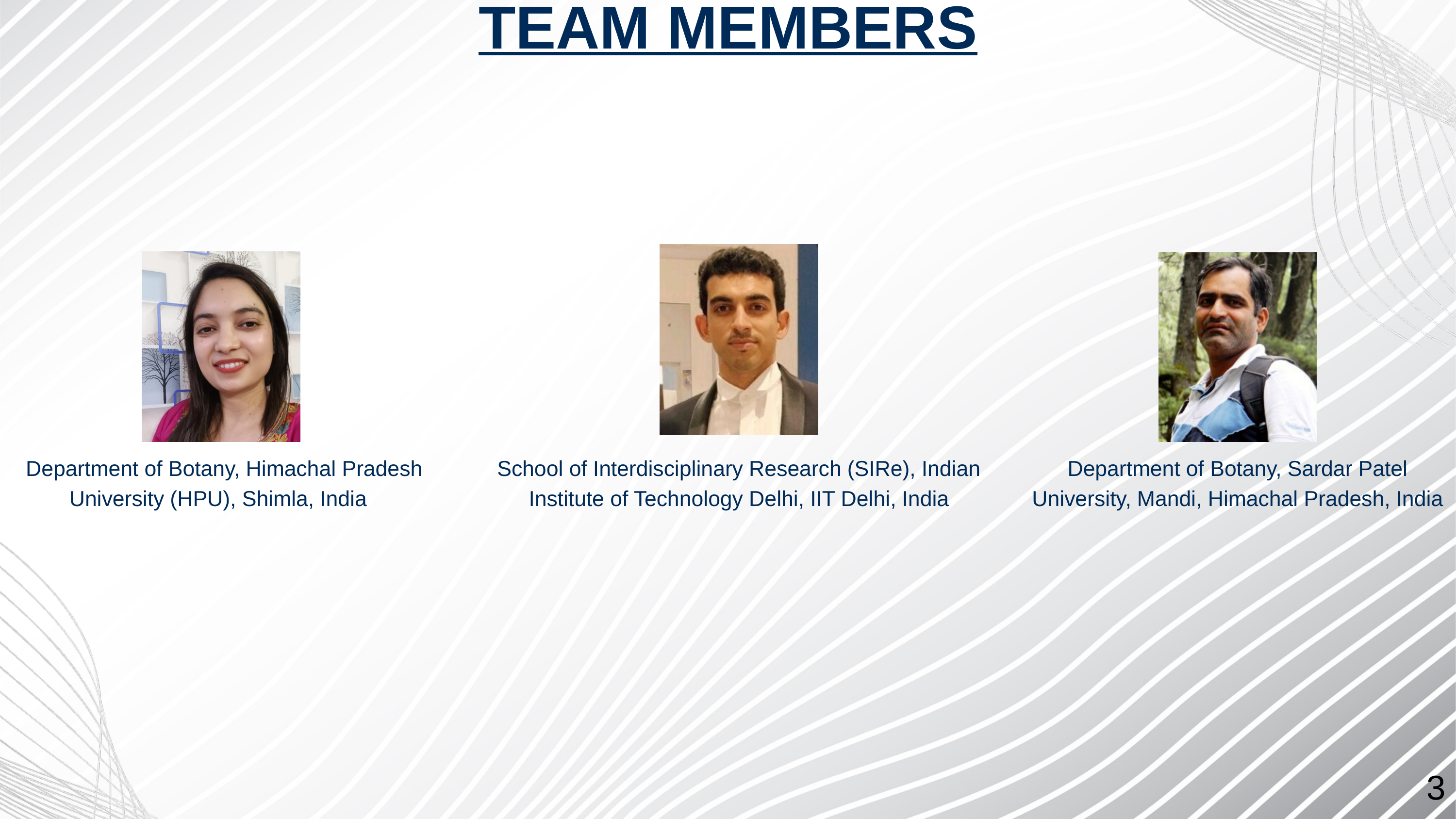

TEAM MEMBERS

 Department of Botany, Himachal Pradesh University (HPU), Shimla, India

School of Interdisciplinary Research (SIRe), Indian Institute of Technology Delhi, IIT Delhi, India

Department of Botany, Sardar Patel University, Mandi, Himachal Pradesh, India

3